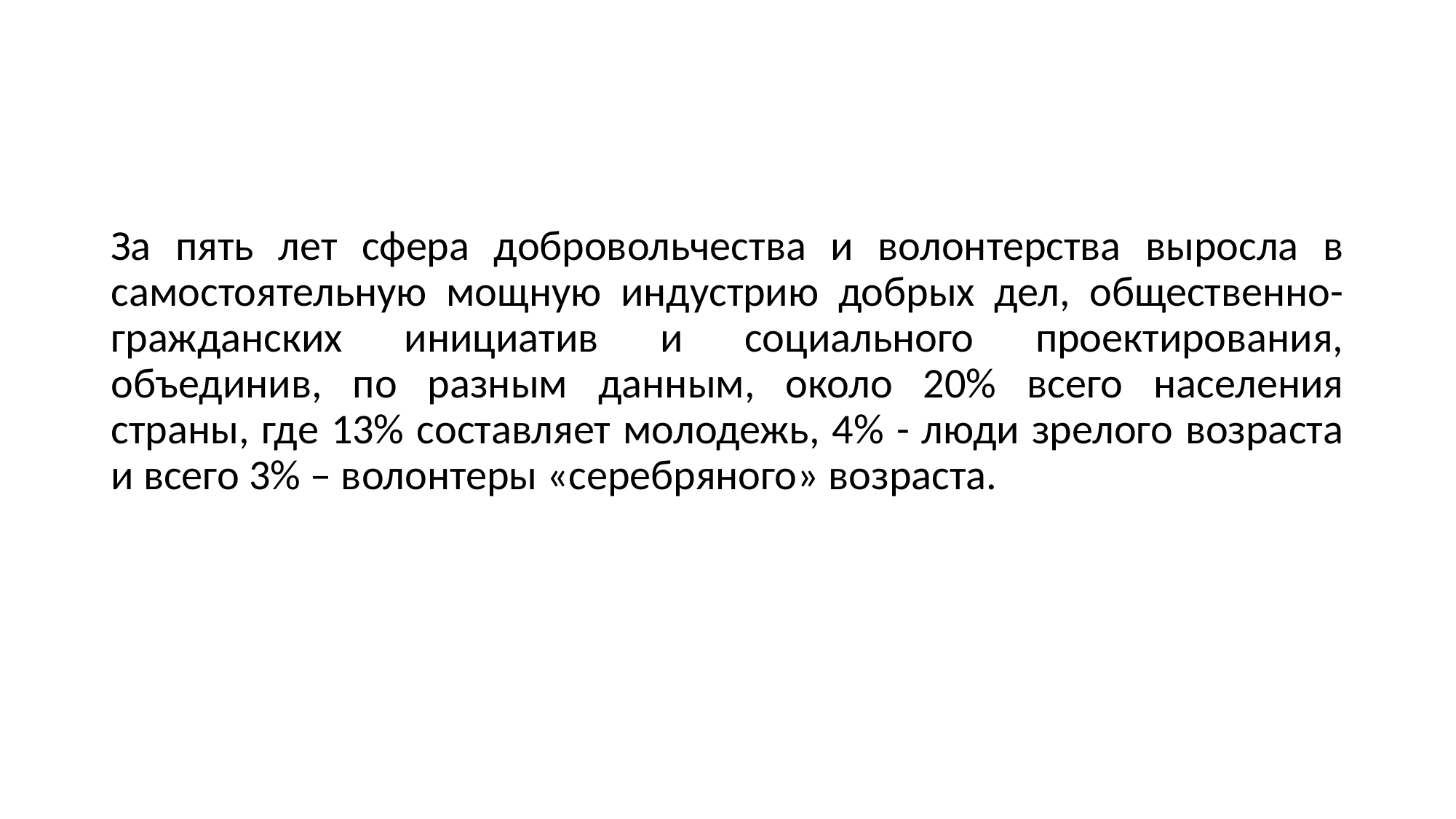

#
За пять лет сфера добровольчества и волонтерства выросла в самостоятельную мощную индустрию добрых дел, общественно-гражданских инициатив и социального проектирования, объединив, по разным данным, около 20% всего населения страны, где 13% составляет молодежь, 4% - люди зрелого возраста и всего 3% – волонтеры «серебряного» возраста.